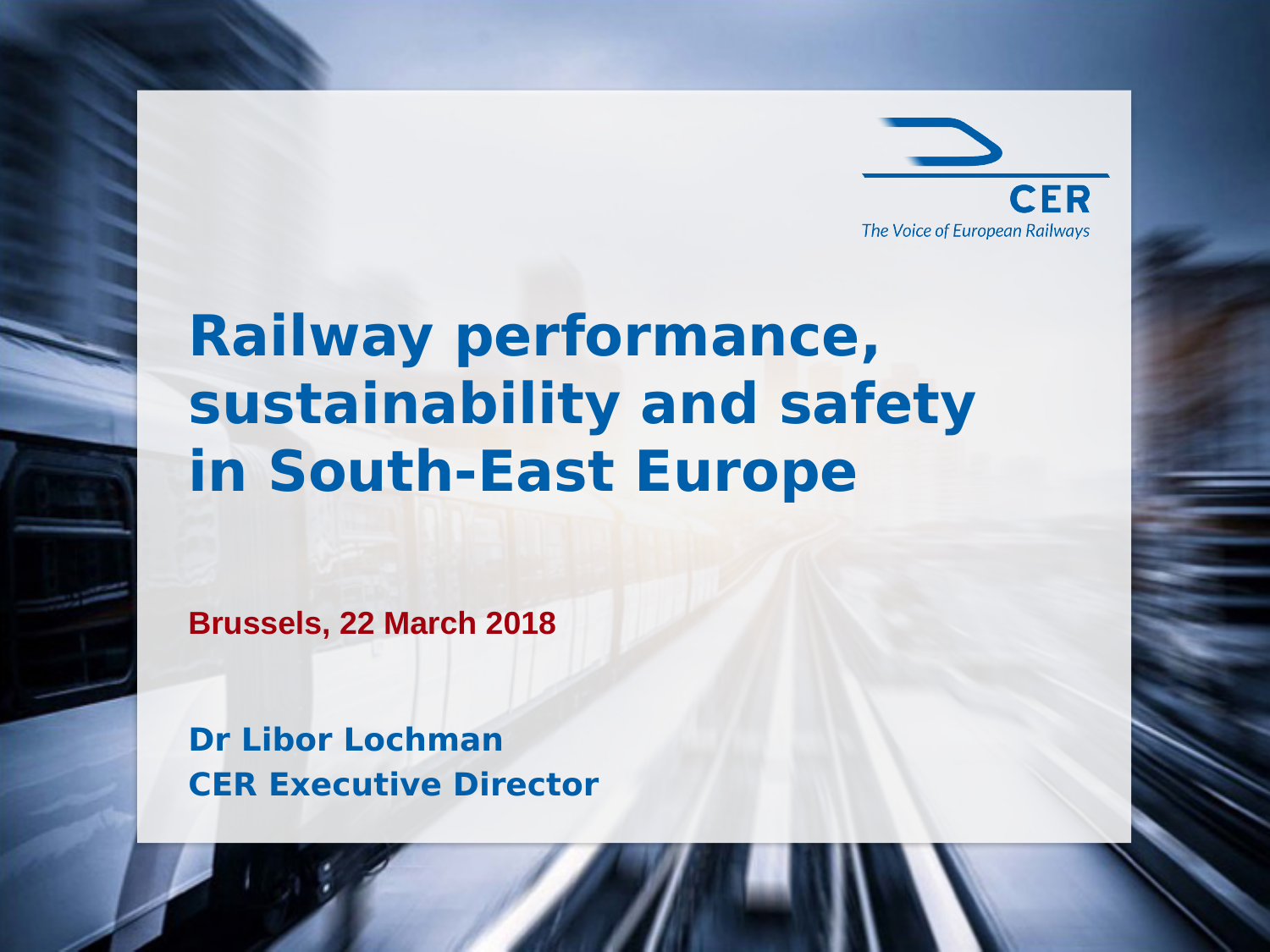

# Railway performance, sustainability and safety    in South-East Europe
Brussels, 22 March 2018
Dr Libor Lochman
CER Executive Director